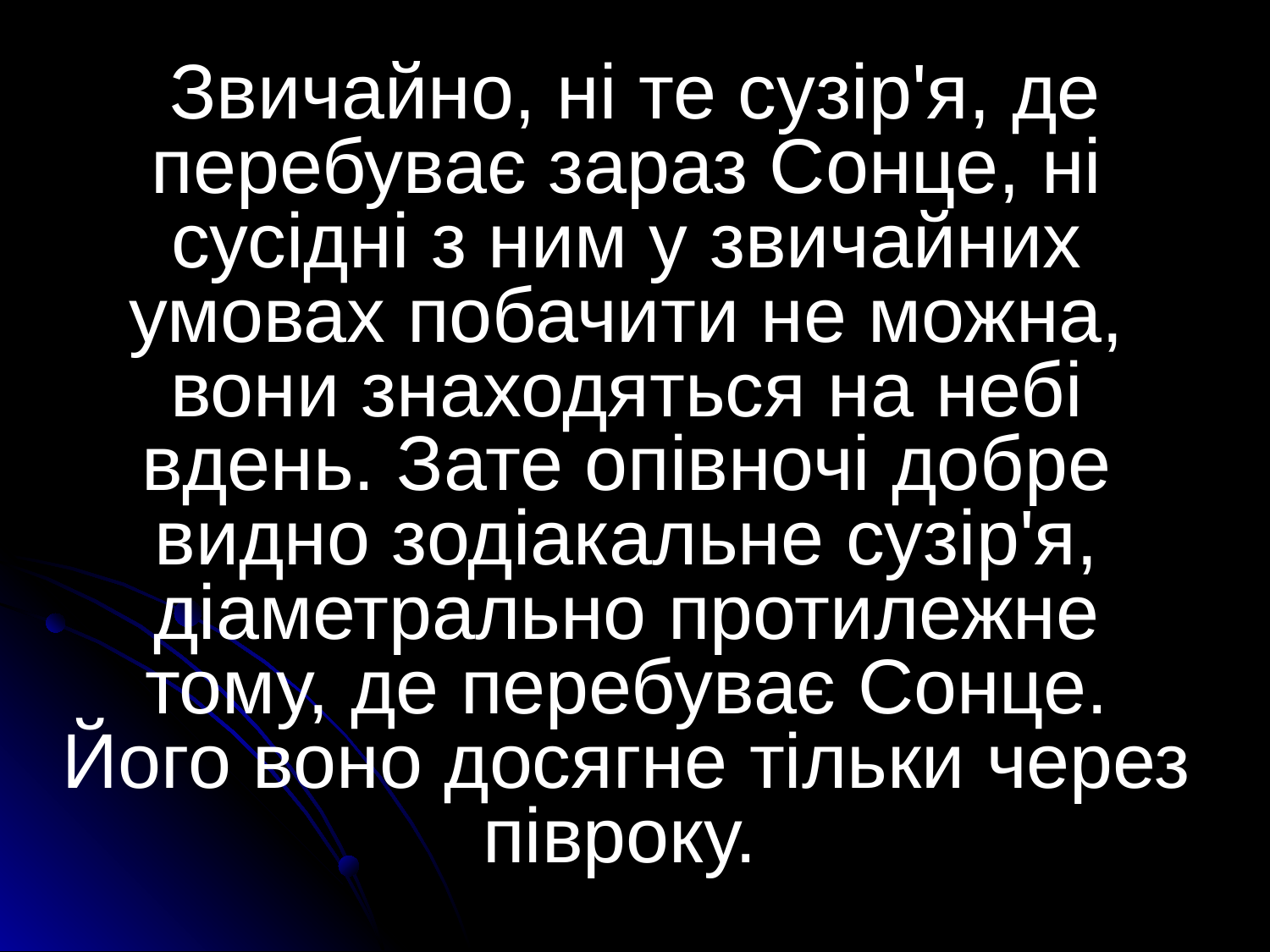

Звичайно, ні те сузір'я, де перебуває зараз Сонце, ні сусідні з ним у звичайних умовах побачити не можна, вони знаходяться на небі вдень. Зате опівночі добре видно зодіакальне сузір'я, діаметрально протилежне тому, де перебуває Сонце. Його воно досягне тільки через півроку.